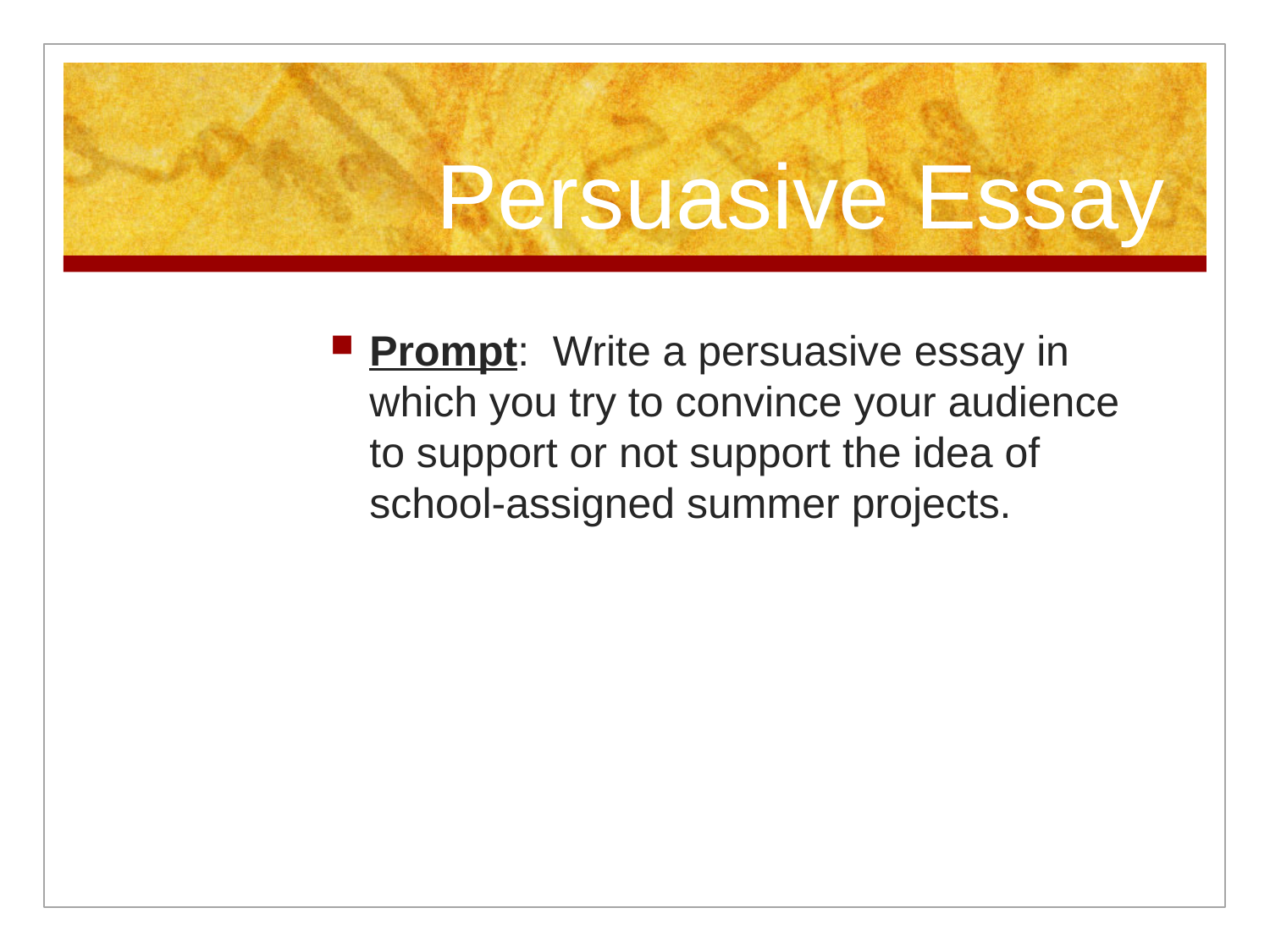

# Persuasive Essay
Prompt:  Write a persuasive essay in which you try to convince your audience to support or not support the idea of school-assigned summer projects.